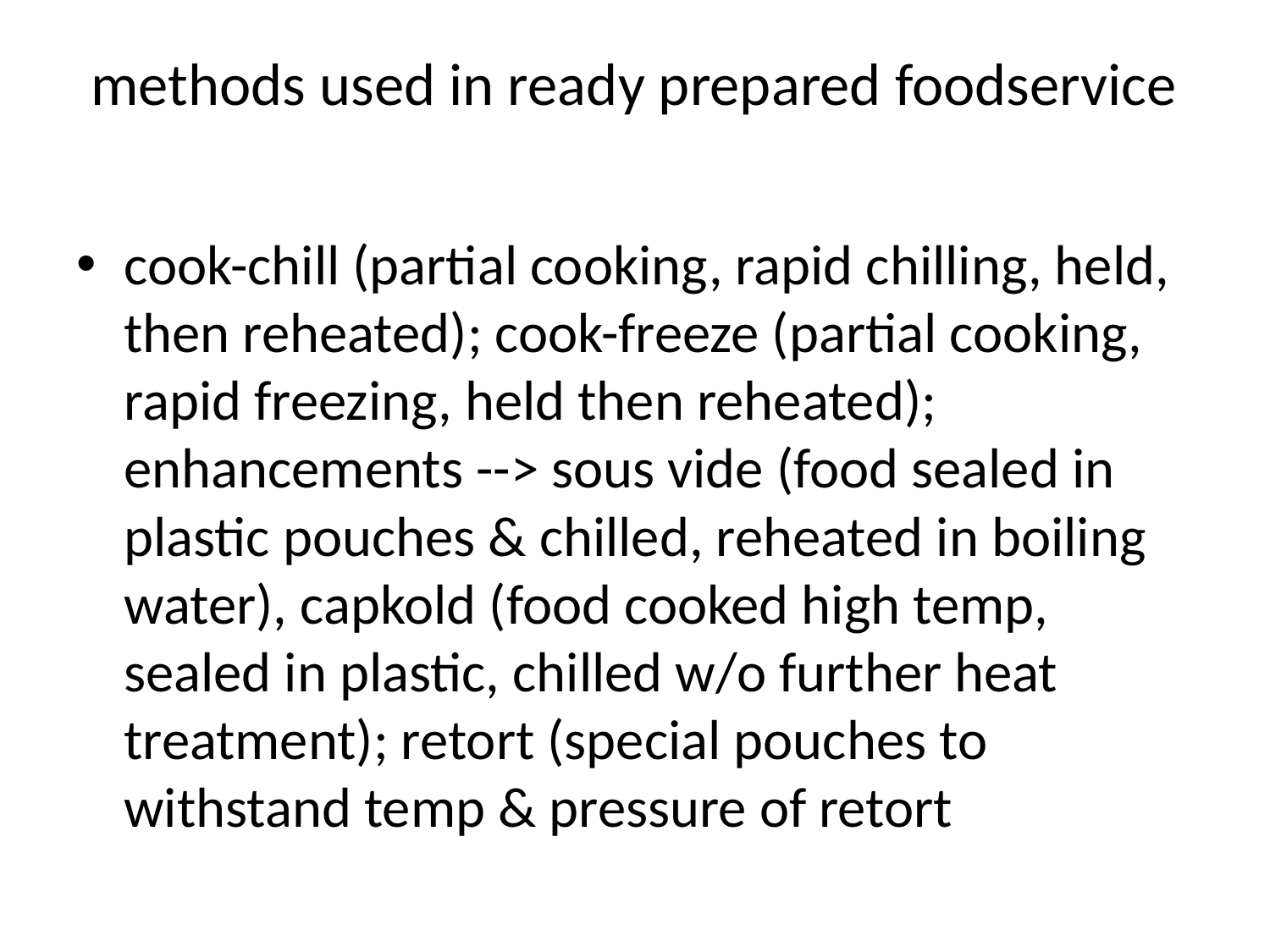

# methods used in ready prepared foodservice
cook-chill (partial cooking, rapid chilling, held, then reheated); cook-freeze (partial cooking, rapid freezing, held then reheated); enhancements --> sous vide (food sealed in plastic pouches & chilled, reheated in boiling water), capkold (food cooked high temp, sealed in plastic, chilled w/o further heat treatment); retort (special pouches to withstand temp & pressure of retort